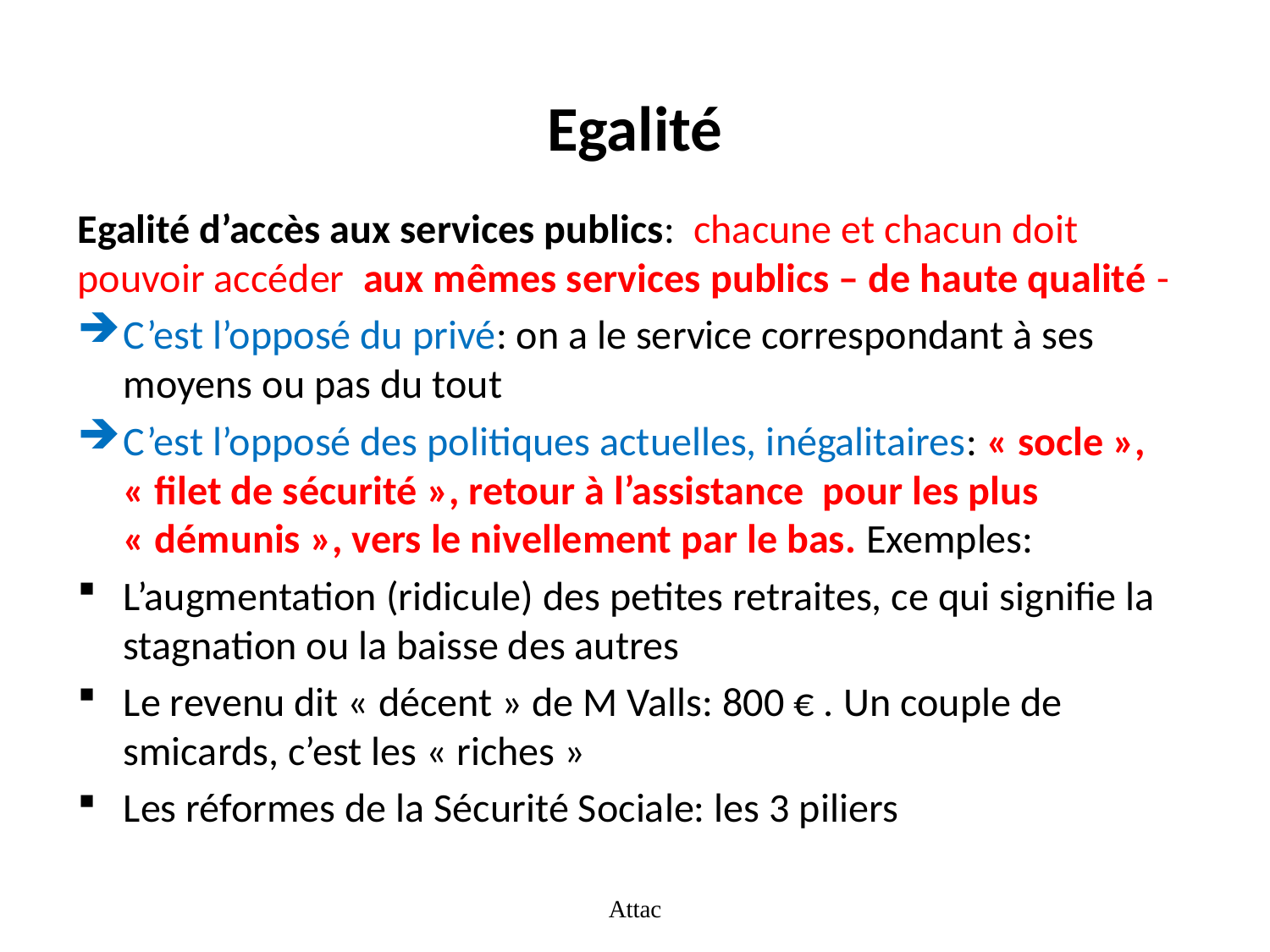

# Egalité
Egalité d’accès aux services publics:  chacune et chacun doit pouvoir accéder  aux mêmes services publics – de haute qualité -
C’est l’opposé du privé: on a le service correspondant à ses moyens ou pas du tout
C’est l’opposé des politiques actuelles, inégalitaires: « socle », « filet de sécurité », retour à l’assistance  pour les plus « démunis », vers le nivellement par le bas. Exemples:
L’augmentation (ridicule) des petites retraites, ce qui signifie la stagnation ou la baisse des autres
Le revenu dit « décent » de M Valls: 800 € . Un couple de smicards, c’est les « riches »
Les réformes de la Sécurité Sociale: les 3 piliers

Attac